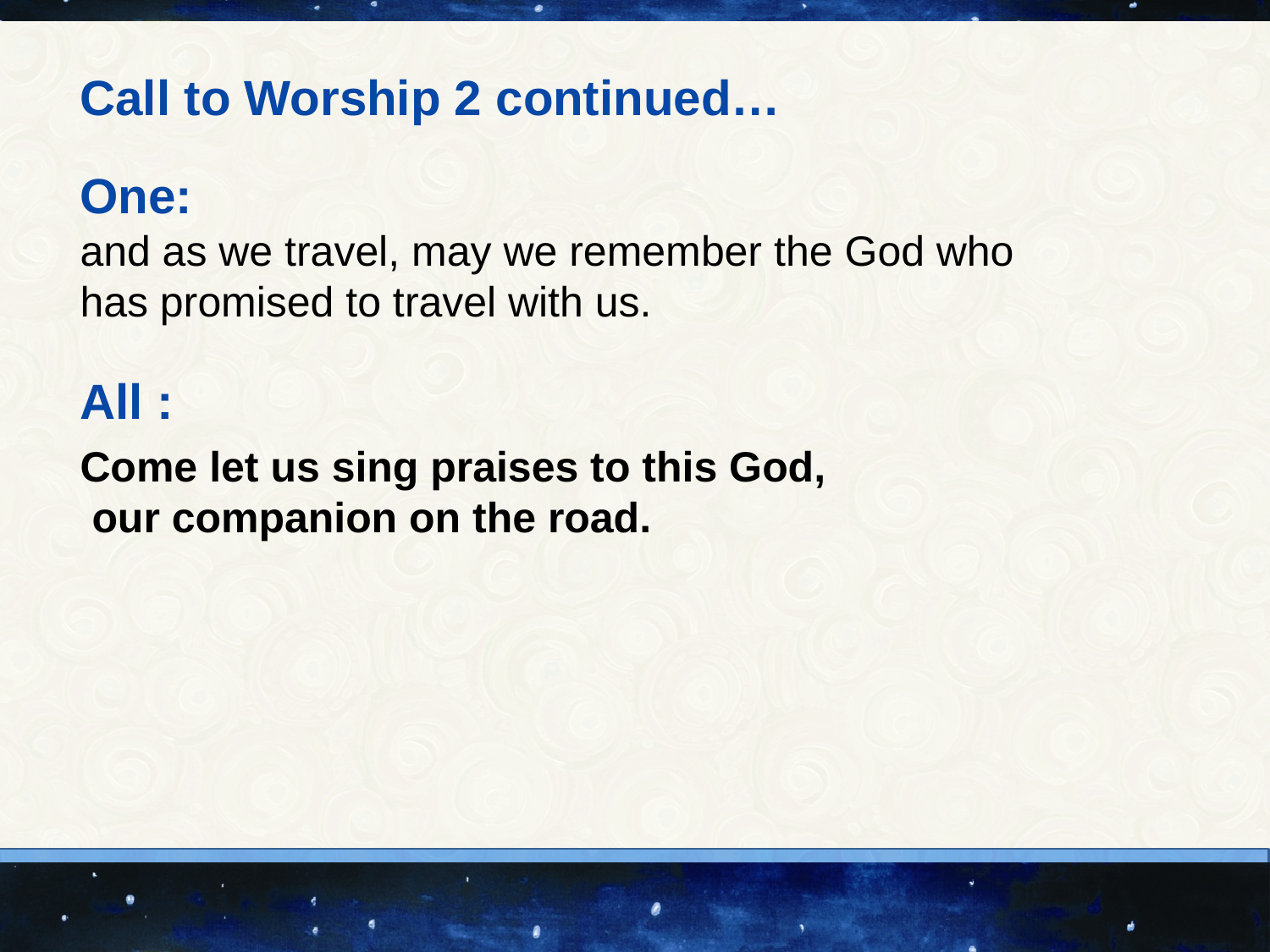

Call to Worship 2 continued…

One:
and as we travel, may we remember the God who has promised to travel with us.

All :
Come let us sing praises to this God,                    our companion on the road.